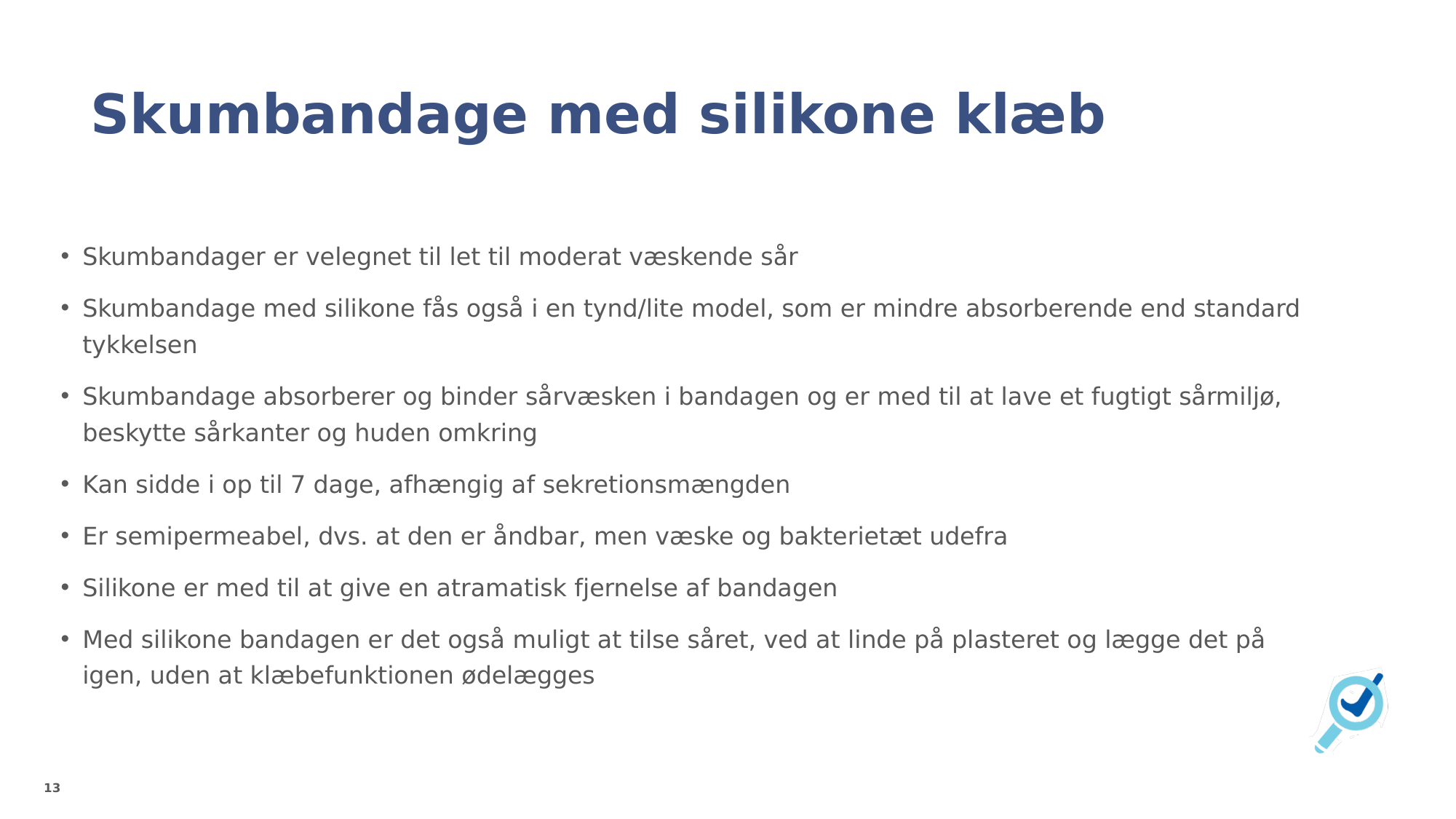

# Skumbandage med silikone klæb

Skumbandager er velegnet til let til moderat væskende sår
Skumbandage med silikone fås også i en tynd/lite model, som er mindre absorberende end standard tykkelsen
Skumbandage absorberer og binder sårvæsken i bandagen og er med til at lave et fugtigt sårmiljø, beskytte sårkanter og huden omkring
Kan sidde i op til 7 dage, afhængig af sekretionsmængden
Er semipermeabel, dvs. at den er åndbar, men væske og bakterietæt udefra
Silikone er med til at give en atramatisk fjernelse af bandagen
Med silikone bandagen er det også muligt at tilse såret, ved at linde på plasteret og lægge det på igen, uden at klæbefunktionen ødelægges
13